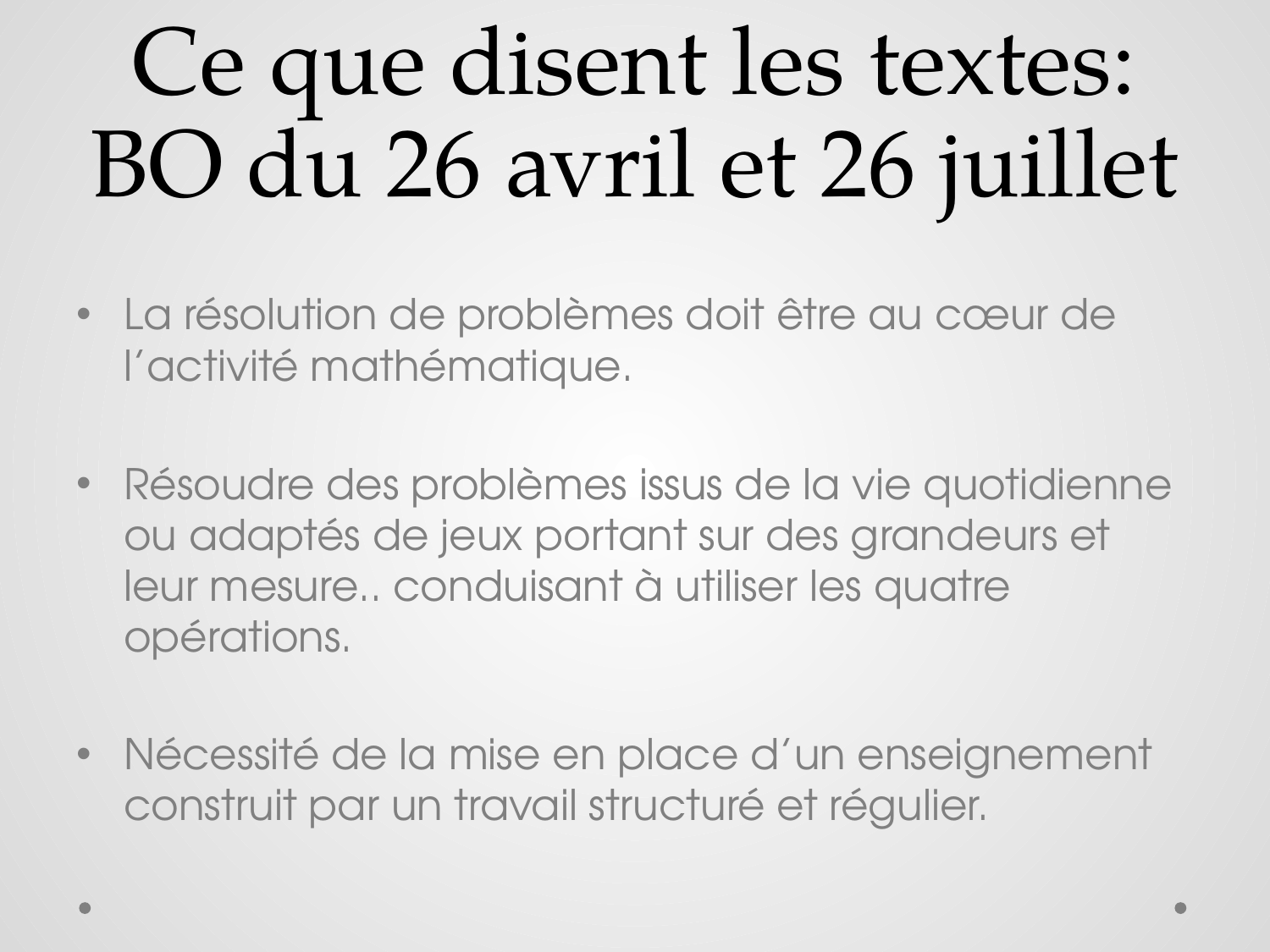

# Ce que disent les textes: BO du 26 avril et 26 juillet

La résolution de problèmes doit être au cœur de l’activité mathématique.

Résoudre des problèmes issus de la vie quotidienne ou adaptés de jeux portant sur des grandeurs et leur mesure.. conduisant à utiliser les quatre opérations.

Nécessité de la mise en place d’un enseignement construit par un travail structuré et régulier.